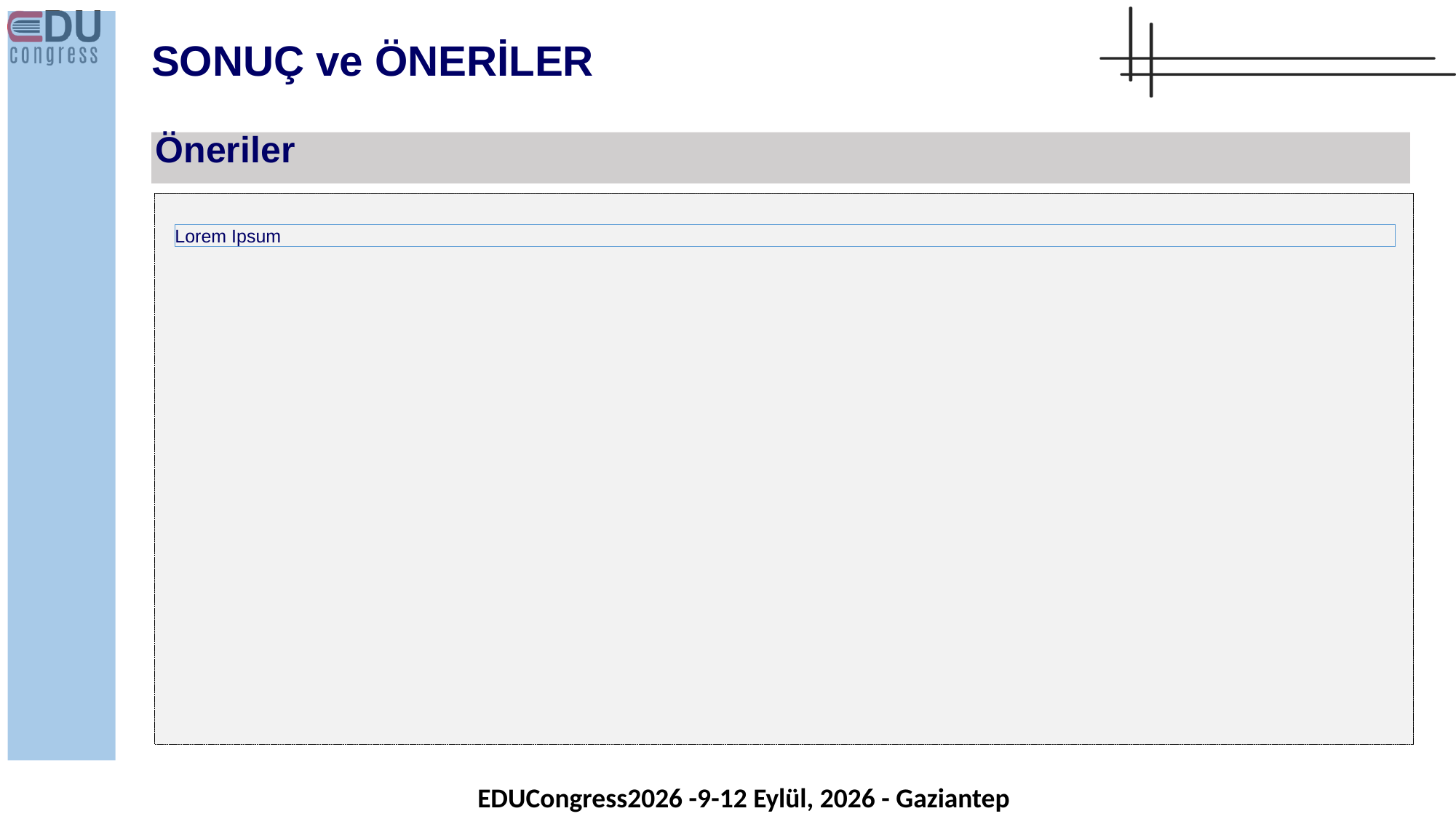

SONUÇ ve ÖNERİLER

Öneriler

Lorem Ipsum
EDUCongress2026 -9-12 Eylül, 2026 - Gaziantep